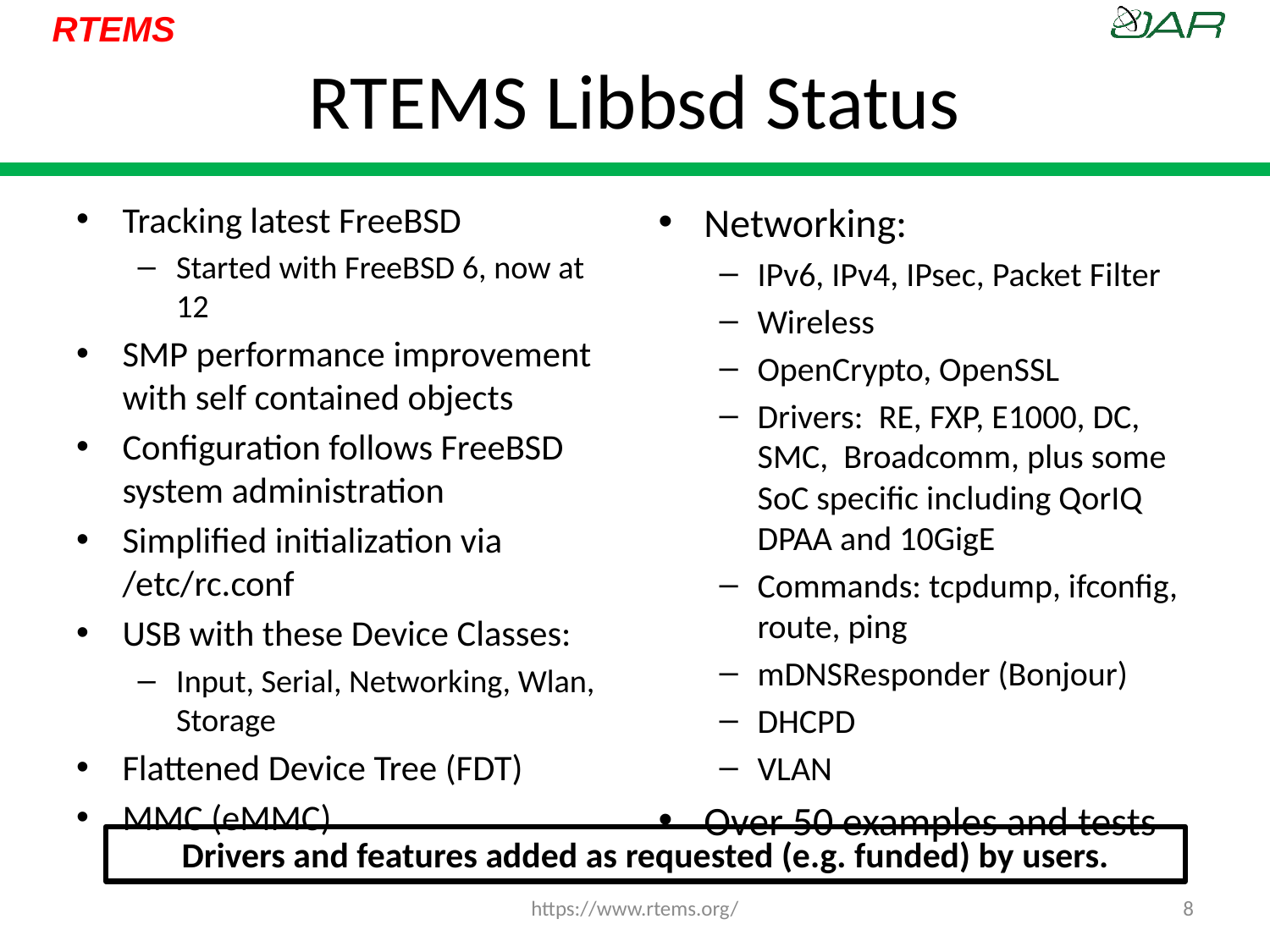

# RTEMS Libbsd Status
Tracking latest FreeBSD
Started with FreeBSD 6, now at 12
SMP performance improvement with self contained objects
Configuration follows FreeBSD system administration
Simplified initialization via /etc/rc.conf
USB with these Device Classes:
Input, Serial, Networking, Wlan, Storage
Flattened Device Tree (FDT)
MMC (eMMC)

Networking:
IPv6, IPv4, IPsec, Packet Filter
Wireless
OpenCrypto, OpenSSL
Drivers:  RE, FXP, E1000, DC, SMC,  Broadcomm, plus some SoC specific including QorIQ DPAA and 10GigE
Commands: tcpdump, ifconfig, route, ping
mDNSResponder (Bonjour)
DHCPD
VLAN
Over 50 examples and tests

Drivers and features added as requested (e.g. funded) by users.
https://www.rtems.org/
8